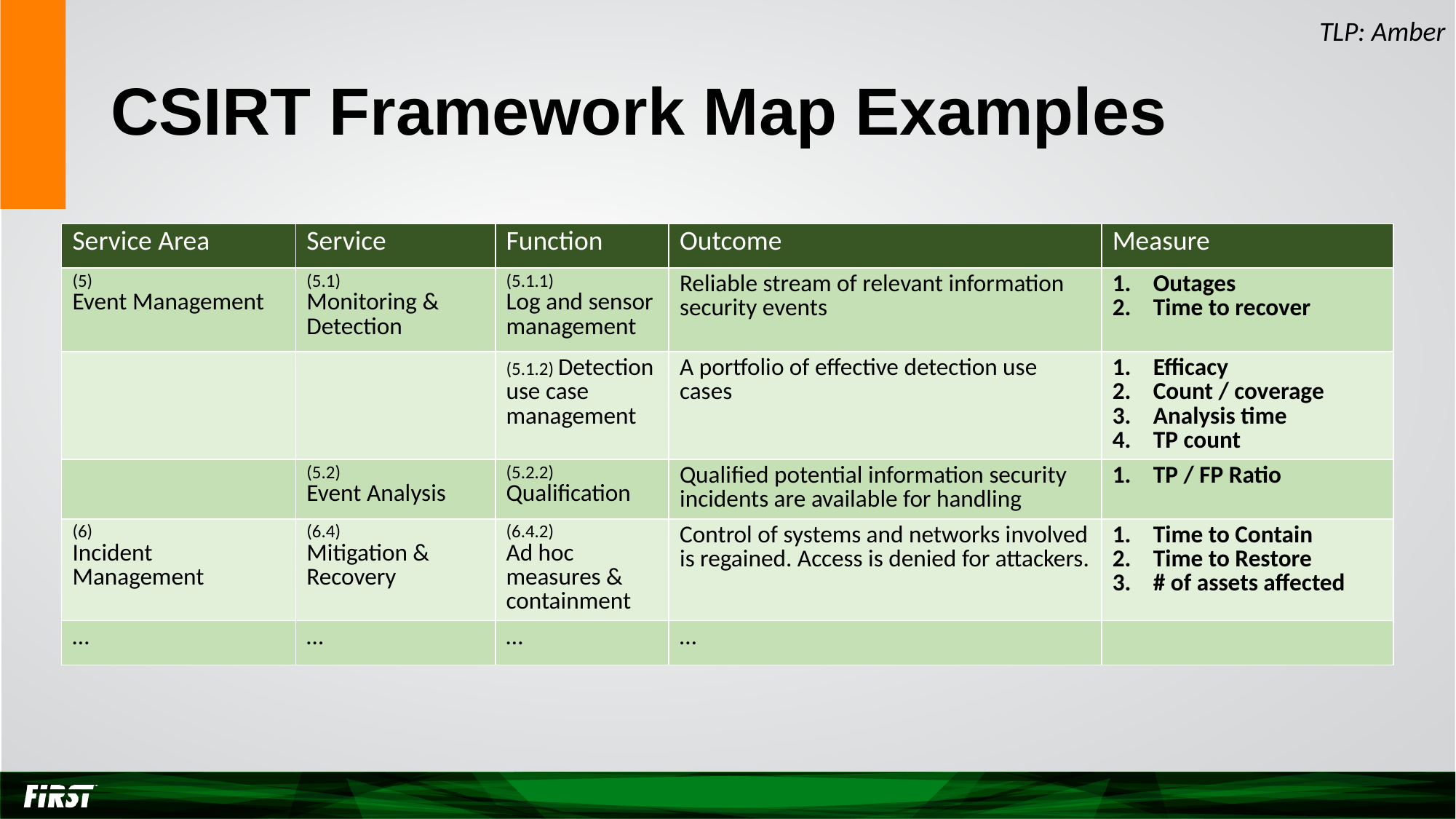

TLP: Amber
# CSIRT Framework Map Examples

| Service Area | Service | Function | Outcome | Measure |
| --- | --- | --- | --- | --- |
| (5) Event Management | (5.1) Monitoring & Detection | (5.1.1) Log and sensor management | Reliable stream of relevant information security events | Outages Time to recover |
|  |  | (5.1.2) Detection use case management | A portfolio of effective detection use cases | Efficacy Count / coverage Analysis time TP count |
|  | (5.2) Event Analysis | (5.2.2) Qualification | Qualified potential information security incidents are available for handling | TP / FP Ratio |
| (6) Incident Management | (6.4) Mitigation & Recovery | (6.4.2) Ad hoc measures & containment | Control of systems and networks involved is regained. Access is denied for attackers. | Time to Contain Time to Restore # of assets affected |
| … | … | … | … |  |